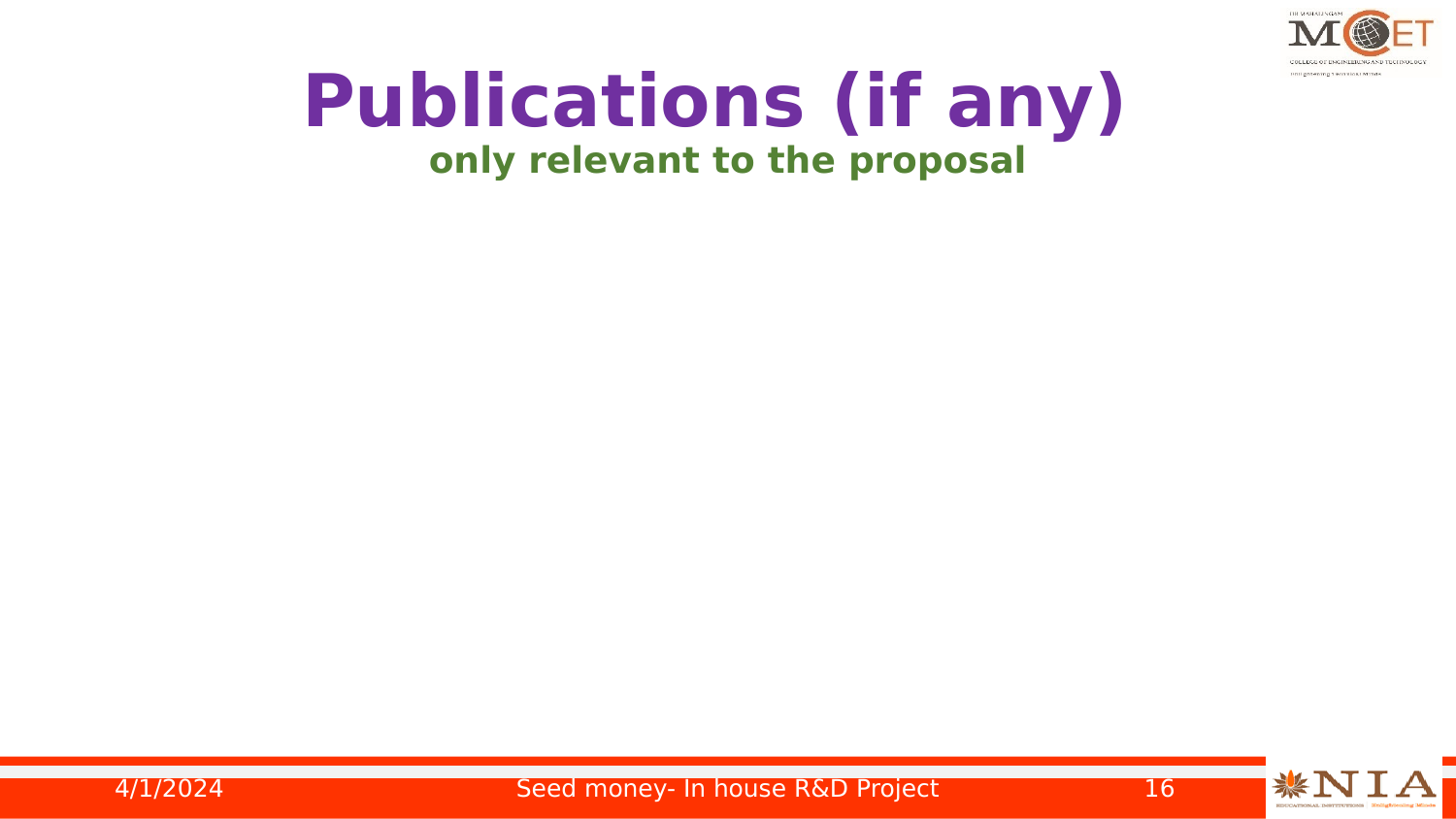

# Publications (if any) only relevant to the proposal
4/1/2024
Seed money- In house R&D Project
16